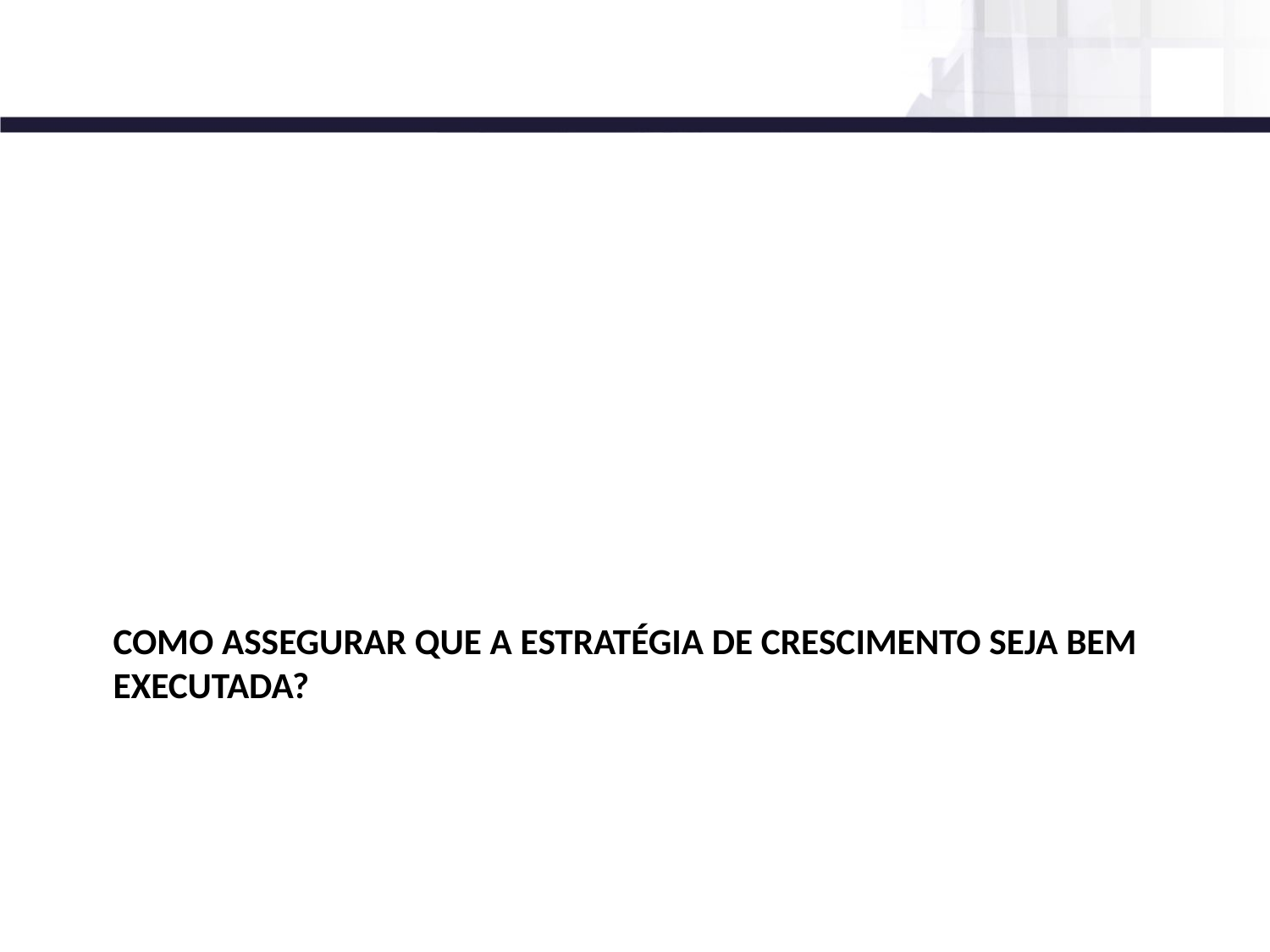

# Como assegurar que a estratégia de crescimento seja bem executada?